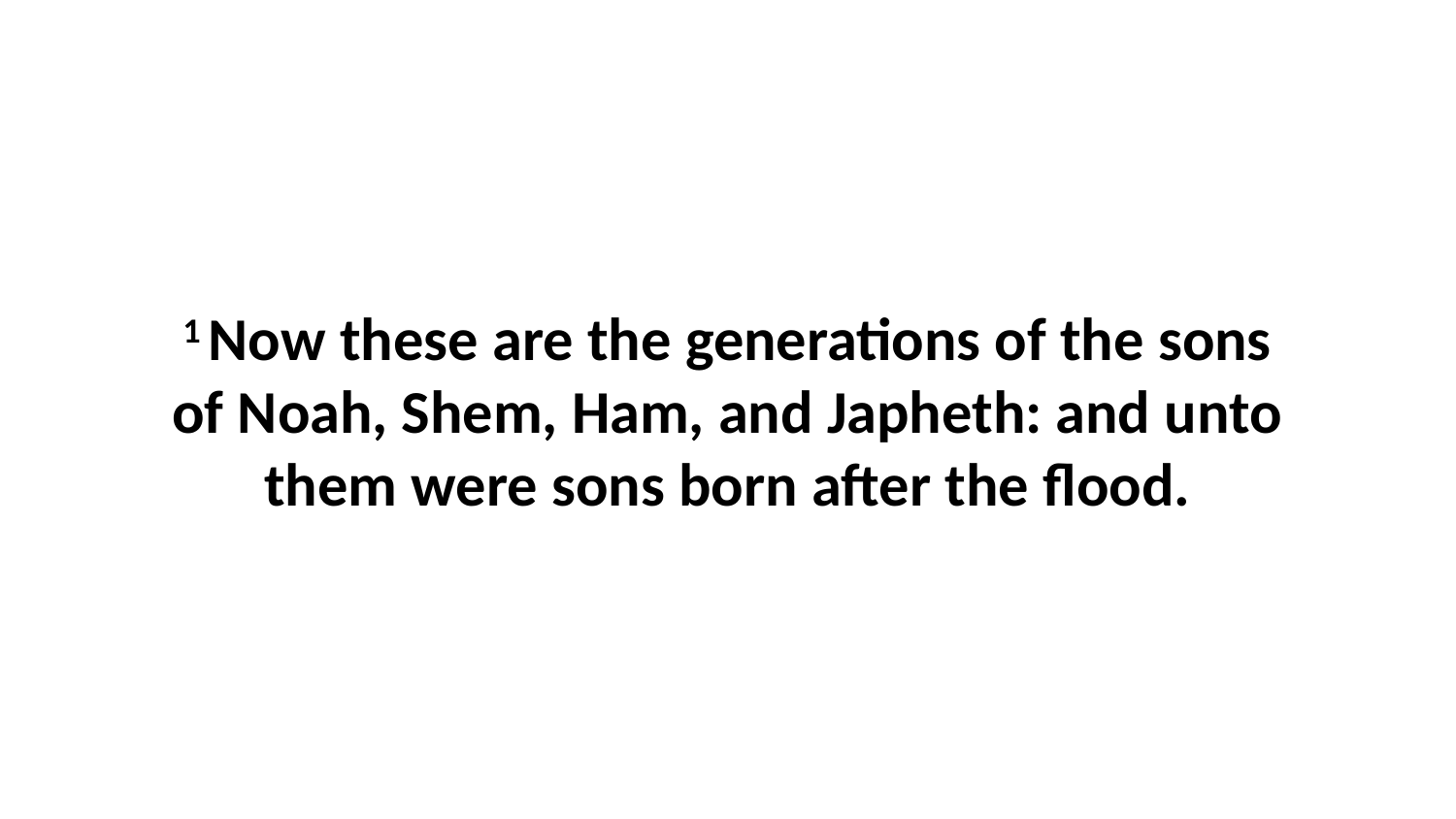

1 Now these are the generations of the sons of Noah, Shem, Ham, and Japheth: and unto them were sons born after the flood.